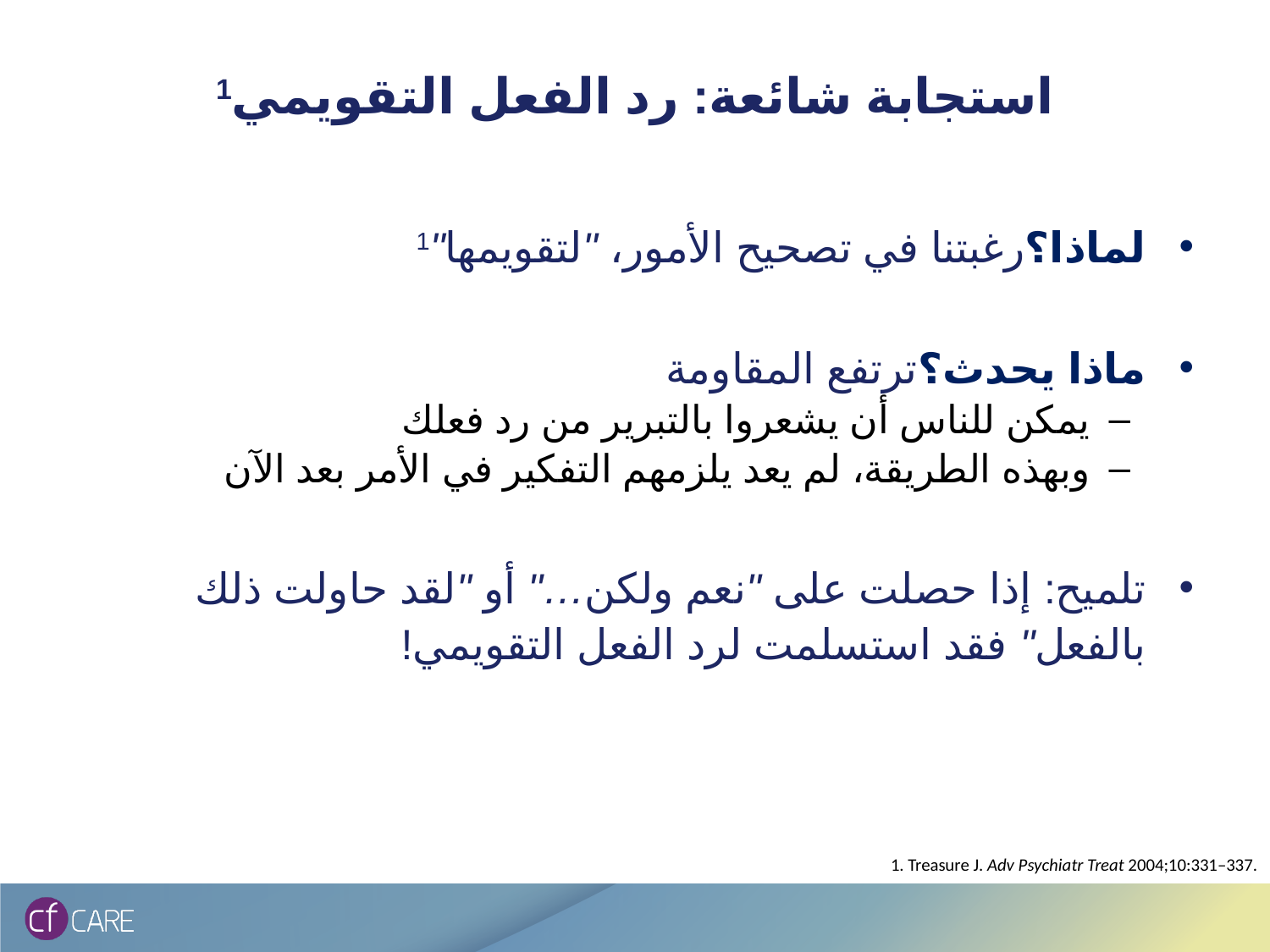

# استجابة شائعة: رد الفعل التقويمي1
لماذا؟رغبتنا في تصحيح الأمور، "لتقويمها"1

ماذا يحدث؟ترتفع المقاومة
يمكن للناس أن يشعروا بالتبرير من رد فعلك
وبهذه الطريقة، لم يعد يلزمهم التفكير في الأمر بعد الآن

تلميح: إذا حصلت على "نعم ولكن…" أو "لقد حاولت ذلك بالفعل" فقد استسلمت لرد الفعل التقويمي!
1. Treasure J. Adv Psychiatr Treat 2004;10:331–337.